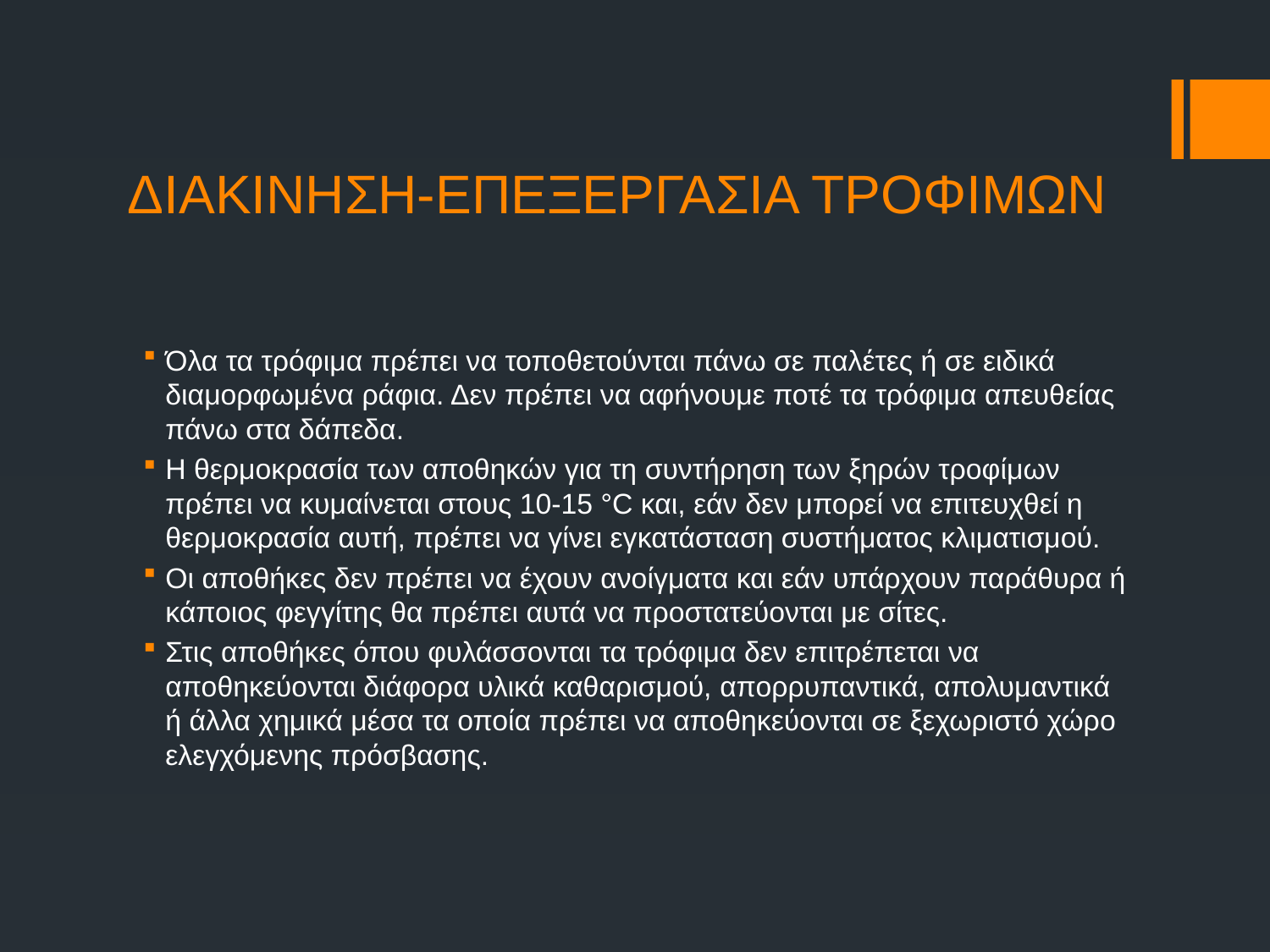

# ΔΙΑΚΙΝΗΣΗ-ΕΠΕΞΕΡΓΑΣΙΑ ΤΡΟΦΙΜΩΝ
Όλα τα τρόφιμα πρέπει να τοποθετούνται πάνω σε παλέτες ή σε ειδικά διαμορφωμένα ράφια. Δεν πρέπει να αφήνουμε ποτέ τα τρόφιμα απευθείας πάνω στα δάπεδα.
Η θερμοκρασία των αποθηκών για τη συντήρηση των ξηρών τροφίμων πρέπει να κυμαίνεται στους 10-15 °C και, εάν δεν μπορεί να επιτευχθεί η θερμοκρασία αυτή, πρέπει να γίνει εγκατάσταση συστήματος κλιματισμού.
Οι αποθήκες δεν πρέπει να έχουν ανοίγματα και εάν υπάρχουν παράθυρα ή κάποιος φεγγίτης θα πρέπει αυτά να προστατεύονται με σίτες.
Στις αποθήκες όπου φυλάσσονται τα τρόφιμα δεν επιτρέπεται να αποθηκεύονται διάφορα υλικά καθαρισμού, απορρυπαντικά, απολυμαντικά ή άλλα χημικά μέσα τα οποία πρέπει να αποθηκεύονται σε ξεχωριστό χώρο ελεγχόμενης πρόσβασης.